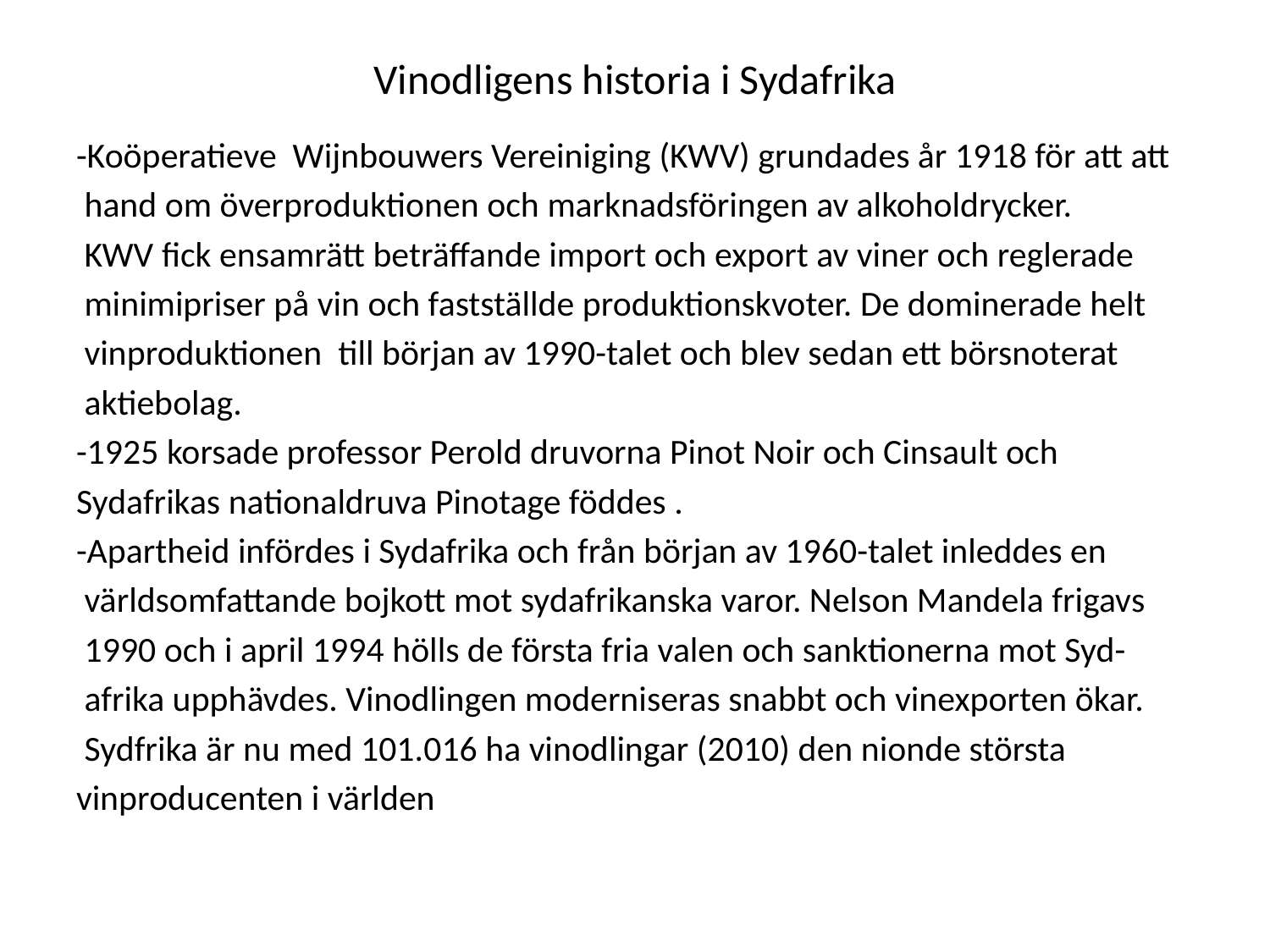

# Vinodligens historia i Sydafrika
-Koöperatieve  Wijnbouwers Vereiniging (KWV) grundades år 1918 för att att
 hand om överproduktionen och marknadsföringen av alkoholdrycker.
 KWV fick ensamrätt beträffande import och export av viner och reglerade
 minimipriser på vin och fastställde produktionskvoter. De dominerade helt
 vinproduktionen  till början av 1990-talet och blev sedan ett börsnoterat
 aktiebolag.
-1925 korsade professor Perold druvorna Pinot Noir och Cinsault och
Sydafrikas nationaldruva Pinotage föddes .
-Apartheid infördes i Sydafrika och från början av 1960-talet inleddes en
 världsomfattande bojkott mot sydafrikanska varor. Nelson Mandela frigavs
 1990 och i april 1994 hölls de första fria valen och sanktionerna mot Syd-
 afrika upphävdes. Vinodlingen moderniseras snabbt och vinexporten ökar.
 Sydfrika är nu med 101.016 ha vinodlingar (2010) den nionde största
vinproducenten i världen